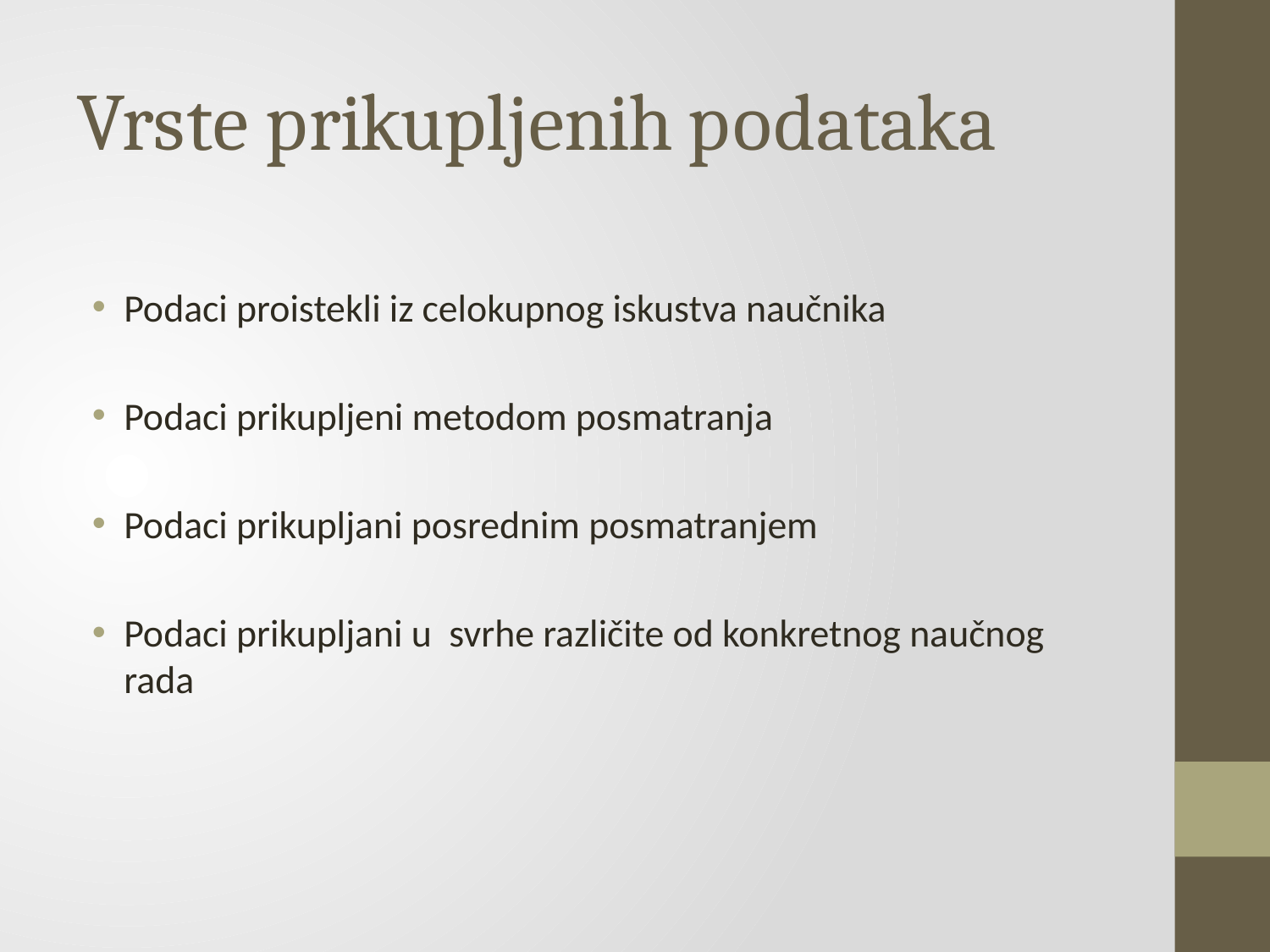

# Vrste prikupljenih podataka

Podaci proistekli iz celokupnog iskustva naučnika

Podaci prikupljeni metodom posmatranja

Podaci prikupljani posrednim posmatranjem

Podaci prikupljani u  svrhe različite od konkretnog naučnog rada